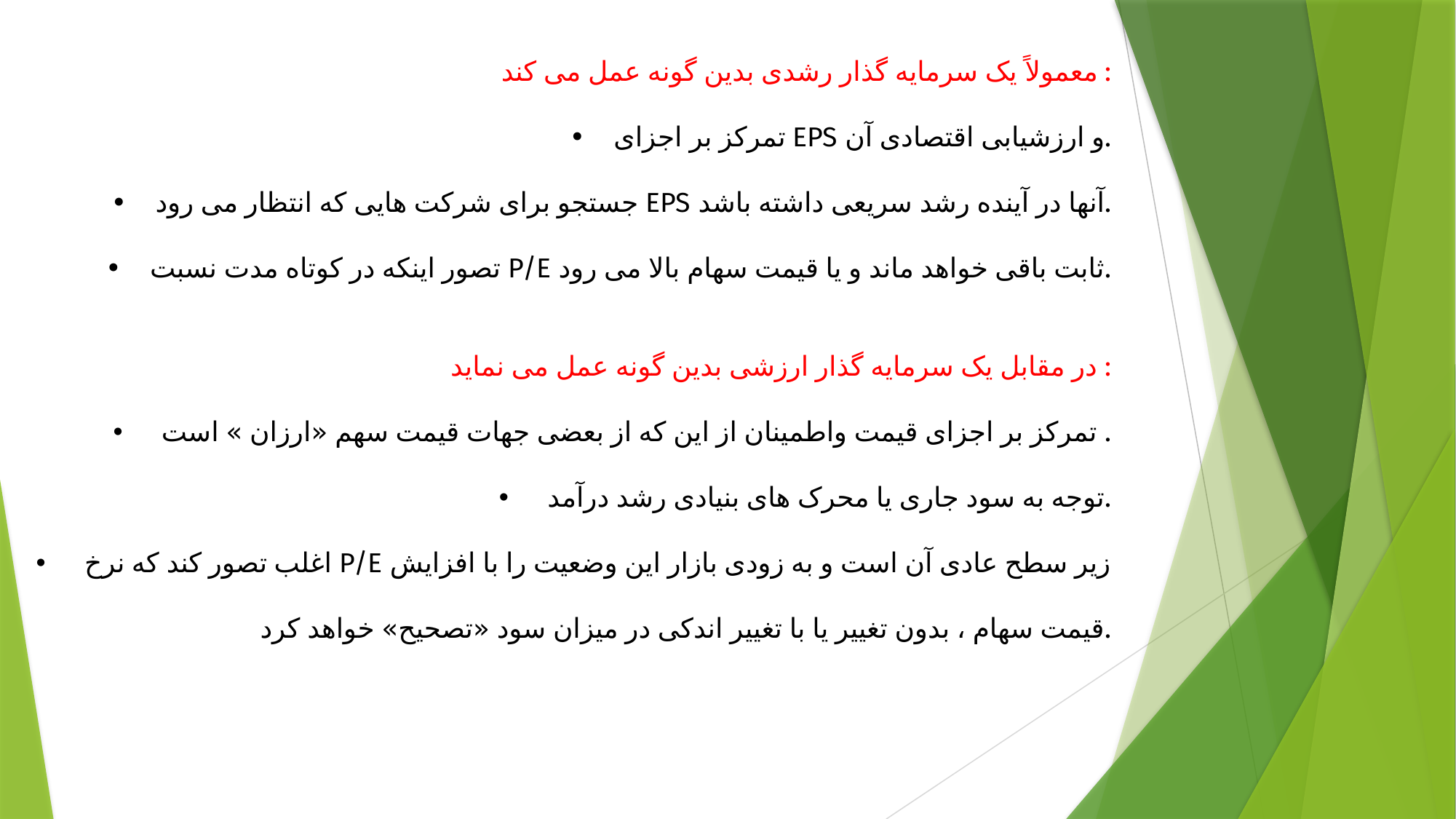

معمولاً یک سرمایه گذار رشدی بدین گونه عمل می کند :

•    تمرکز بر اجزای EPS و ارزشیابی اقتصادی آن.

•    جستجو برای شرکت هایی که انتظار می رود EPS آنها در آینده رشد سریعی داشته باشد.

•    تصور اینکه در کوتاه مدت نسبت P/E ثابت باقی خواهد ماند و یا قیمت سهام بالا می رود.

در مقابل یک سرمایه گذار ارزشی بدین گونه عمل می نماید :

  تمرکز بر اجزای قیمت واطمینان از این که از بعضی جهات قیمت سهم «ارزان » است .

  توجه به سود جاری یا محرک های بنیادی رشد درآمد.

  اغلب تصور کند که نرخ P/E زیر سطح عادی آن است و به زودی بازار این وضعیت را با افزایش

      قیمت سهام ، بدون تغییر یا با تغییر اندکی در میزان سود «تصحیح» خواهد کرد.